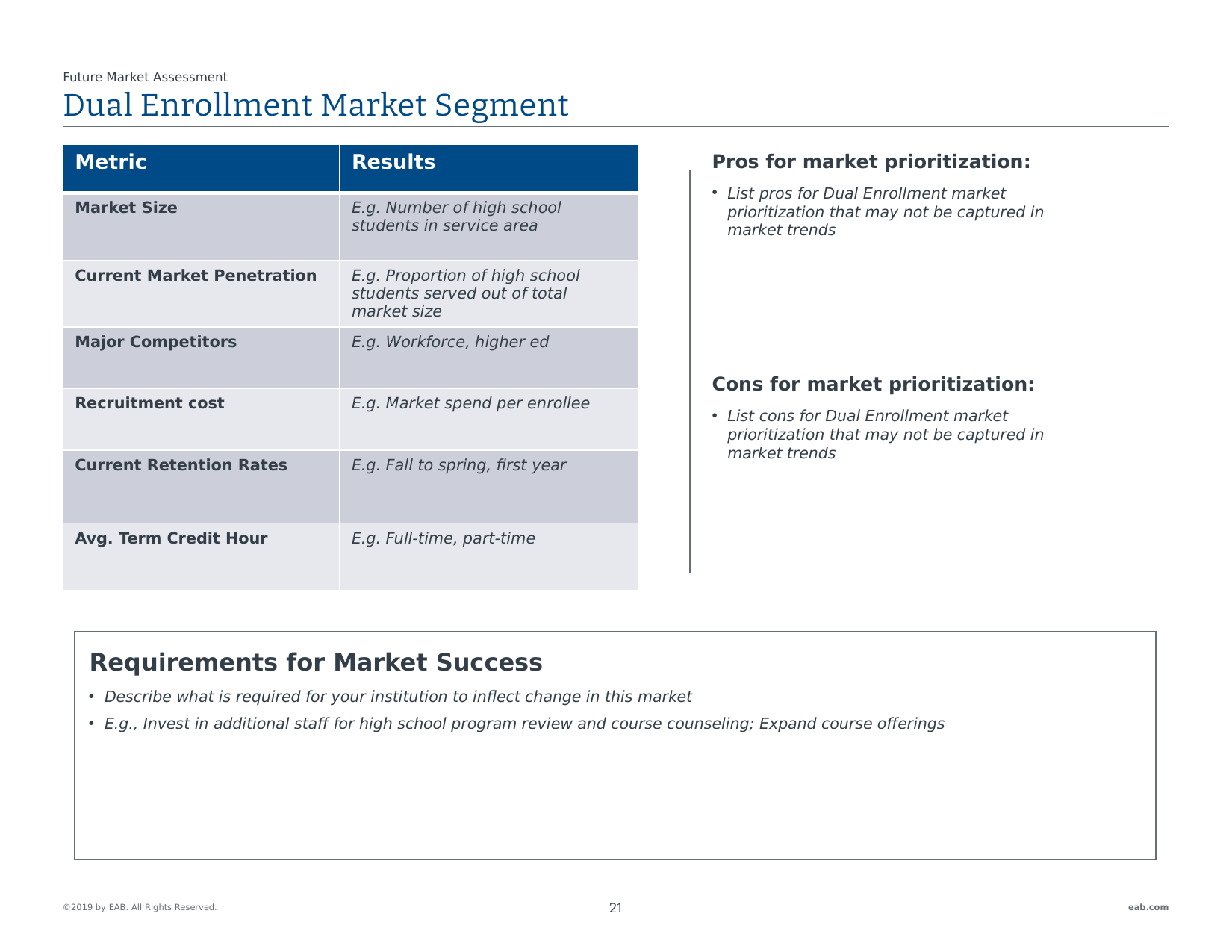

Future Market Assessment
# Dual Enrollment Market Segment
| Metric | Results |
| --- | --- |
| Market Size | E.g. Number of high school students in service area |
| Current Market Penetration | E.g. Proportion of high school students served out of total market size |
| Major Competitors | E.g. Workforce, higher ed |
| Recruitment cost | E.g. Market spend per enrollee |
| Current Retention Rates | E.g. Fall to spring, first year |
| Avg. Term Credit Hour | E.g. Full-time, part-time |
Pros for market prioritization:
List pros for Dual Enrollment market prioritization that may not be captured in market trends
Cons for market prioritization:
List cons for Dual Enrollment market prioritization that may not be captured in market trends

Requirements for Market Success
Describe what is required for your institution to inflect change in this market
E.g., Invest in additional staff for high school program review and course counseling; Expand course offerings